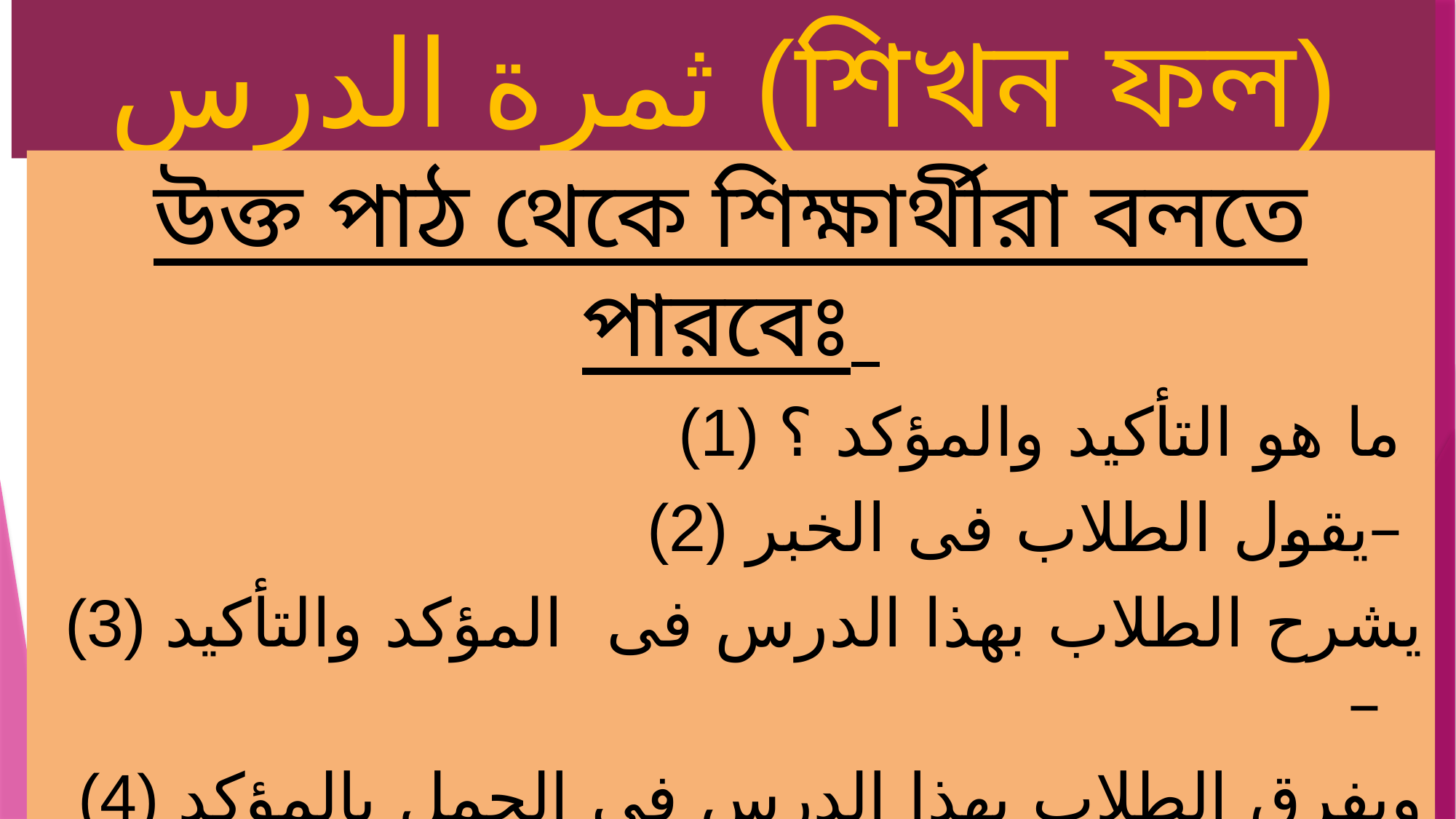

# ثمرة الدرس (শিখন ফল)
উক্ত পাঠ থেকে শিক্ষার্থীরা বলতে পারবেঃ
(1) ما هو التأكيد والمؤكد ؟
(2) يقول الطلاب فى الخبر–
(3) يشرح الطلاب بهذا الدرس فى  المؤكد والتأكيد –
(4) ويفرق الطلاب بهذا الدرس فى الجمل بالمؤكد والتأكيد -